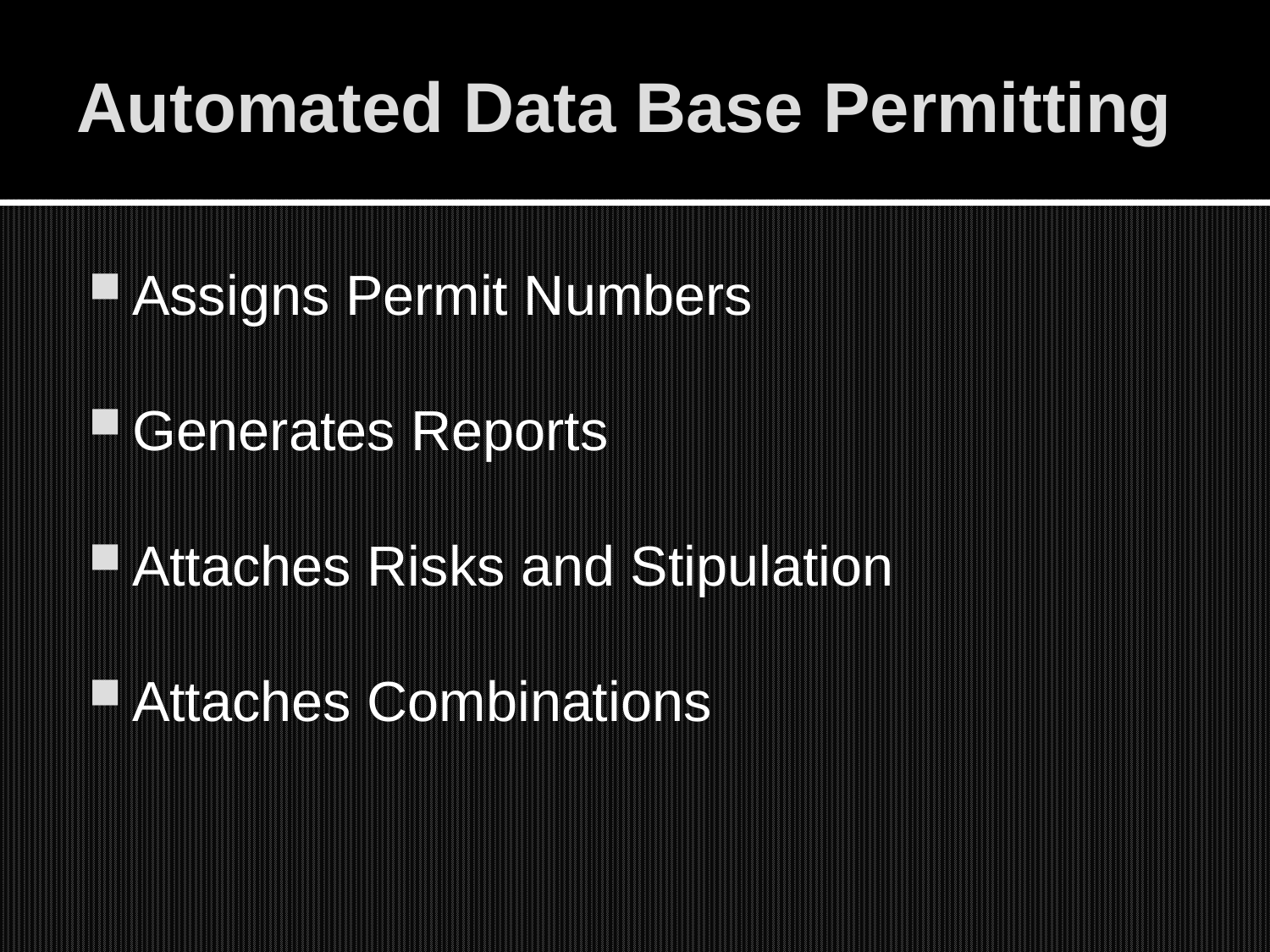

# Automated Data Base Permitting
Assigns Permit Numbers

Generates Reports

Attaches Risks and Stipulation

Attaches Combinations